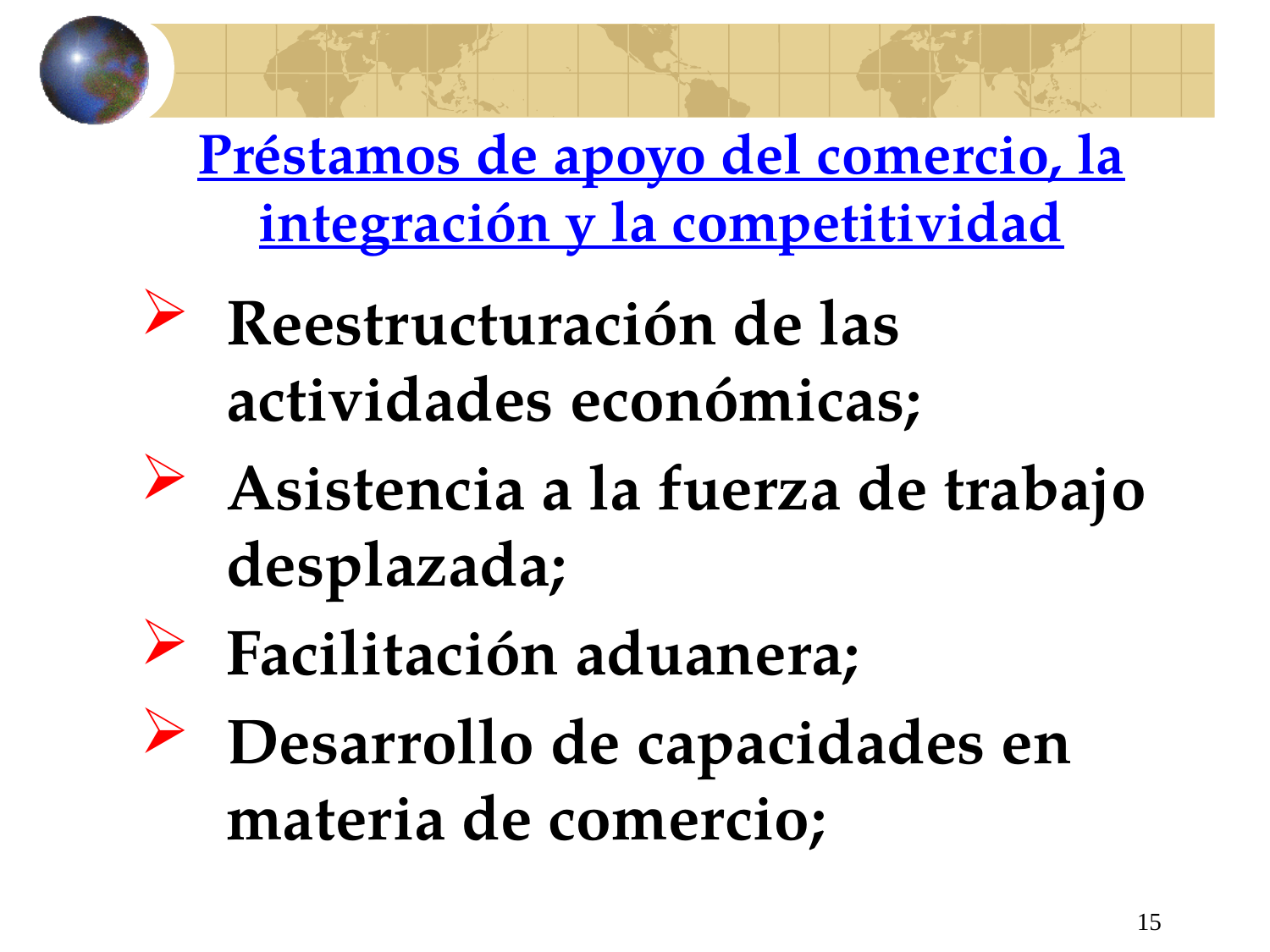

# Préstamos de apoyo del comercio, la integración y la competitividad
Reestructuración de las actividades económicas;
Asistencia a la fuerza de trabajo desplazada;
Facilitación aduanera;
Desarrollo de capacidades en materia de comercio;

15